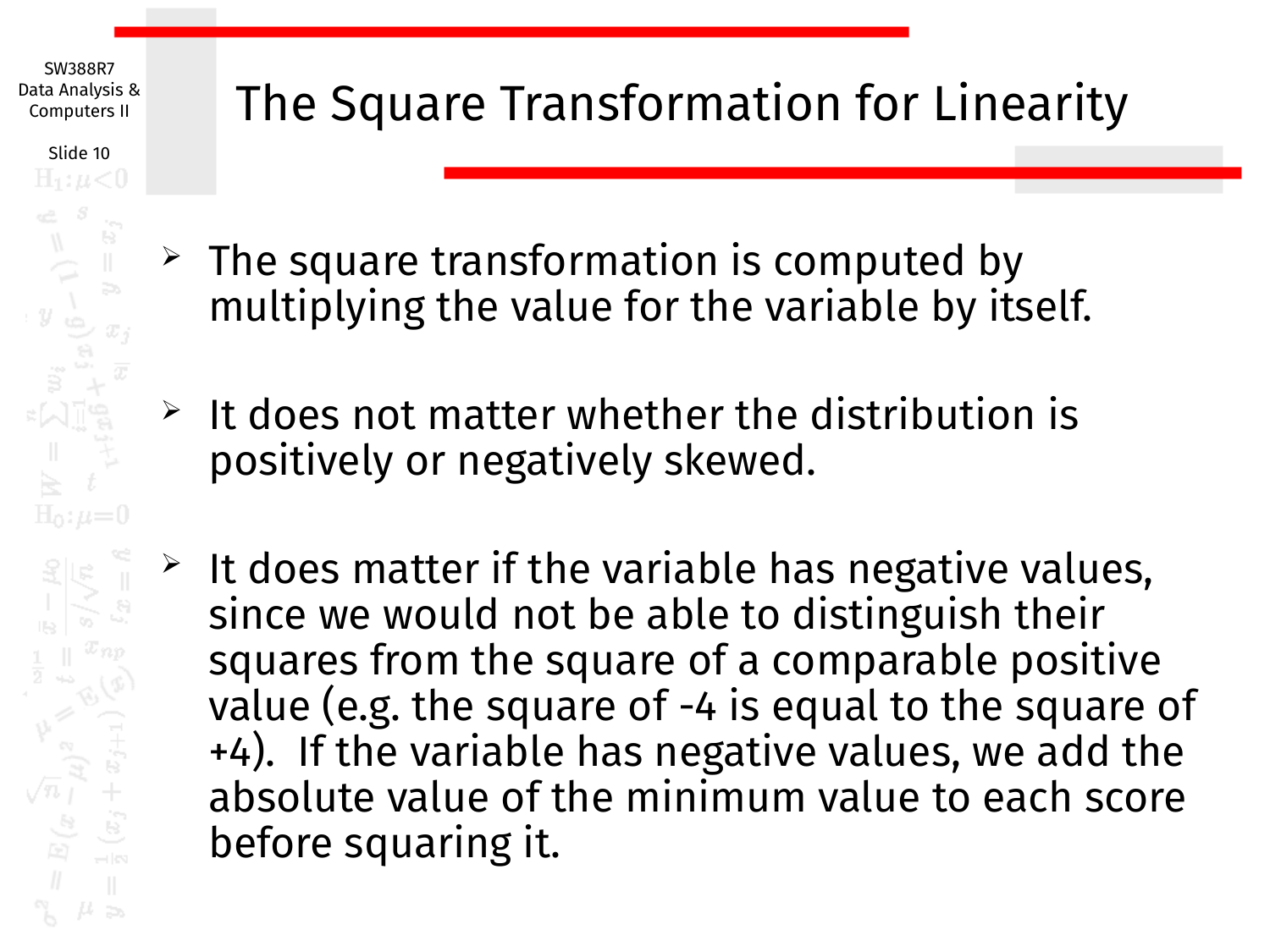

SW388R7
Data Analysis & Computers II

Slide 10
# The Square Transformation for Linearity
The square transformation is computed by multiplying the value for the variable by itself.

It does not matter whether the distribution is positively or negatively skewed.

It does matter if the variable has negative values, since we would not be able to distinguish their squares from the square of a comparable positive value (e.g. the square of -4 is equal to the square of +4).  If the variable has negative values, we add the absolute value of the minimum value to each score before squaring it.